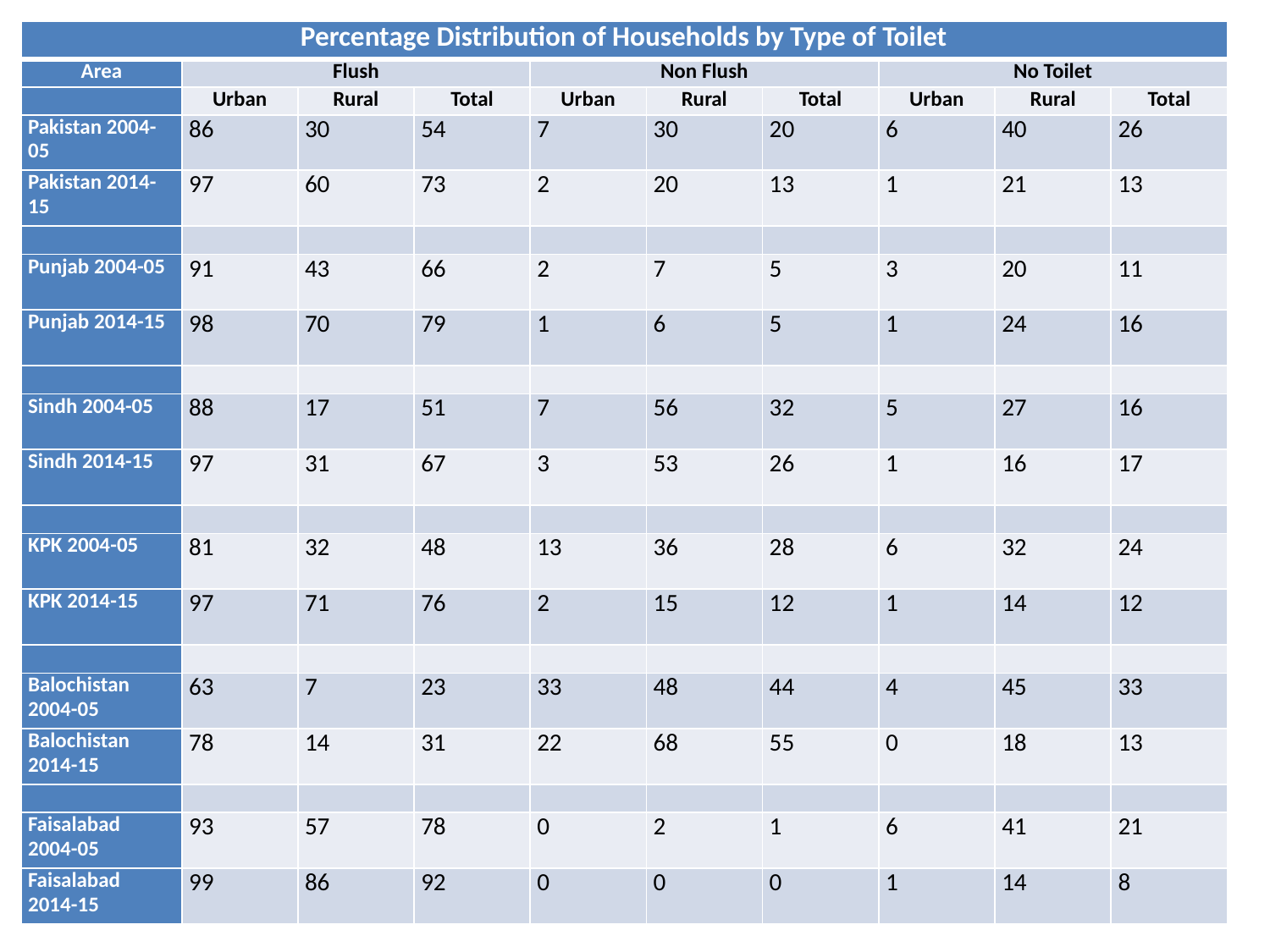

| Percentage Distribution of Households by Type of Toilet |  |  |  |  |  |  |  |  |  |
| --- | --- | --- | --- | --- | --- | --- | --- | --- | --- |
| Area | Flush |  |  | Non Flush |  |  | No Toilet |  |  |
|  | Urban | Rural | Total | Urban | Rural | Total | Urban | Rural | Total |
| Pakistan 2004-05 | 86 | 30 | 54 | 7 | 30 | 20 | 6 | 40 | 26 |
| Pakistan 2014-15 | 97 | 60 | 73 | 2 | 20 | 13 | 1 | 21 | 13 |
|  |  |  |  |  |  |  |  |  |  |
| Punjab 2004-05 | 91 | 43 | 66 | 2 | 7 | 5 | 3 | 20 | 11 |
| Punjab 2014-15 | 98 | 70 | 79 | 1 | 6 | 5 | 1 | 24 | 16 |
|  |  |  |  |  |  |  |  |  |  |
| Sindh 2004-05 | 88 | 17 | 51 | 7 | 56 | 32 | 5 | 27 | 16 |
| Sindh 2014-15 | 97 | 31 | 67 | 3 | 53 | 26 | 1 | 16 | 17 |
|  |  |  |  |  |  |  |  |  |  |
| KPK 2004-05 | 81 | 32 | 48 | 13 | 36 | 28 | 6 | 32 | 24 |
| KPK 2014-15 | 97 | 71 | 76 | 2 | 15 | 12 | 1 | 14 | 12 |
|  |  |  |  |  |  |  |  |  |  |
| Balochistan 2004-05 | 63 | 7 | 23 | 33 | 48 | 44 | 4 | 45 | 33 |
| Balochistan 2014-15 | 78 | 14 | 31 | 22 | 68 | 55 | 0 | 18 | 13 |
|  |  |  |  |  |  |  |  |  |  |
| Faisalabad 2004-05 | 93 | 57 | 78 | 0 | 2 | 1 | 6 | 41 | 21 |
| Faisalabad 2014-15 | 99 | 86 | 92 | 0 | 0 | 0 | 1 | 14 | 8 |